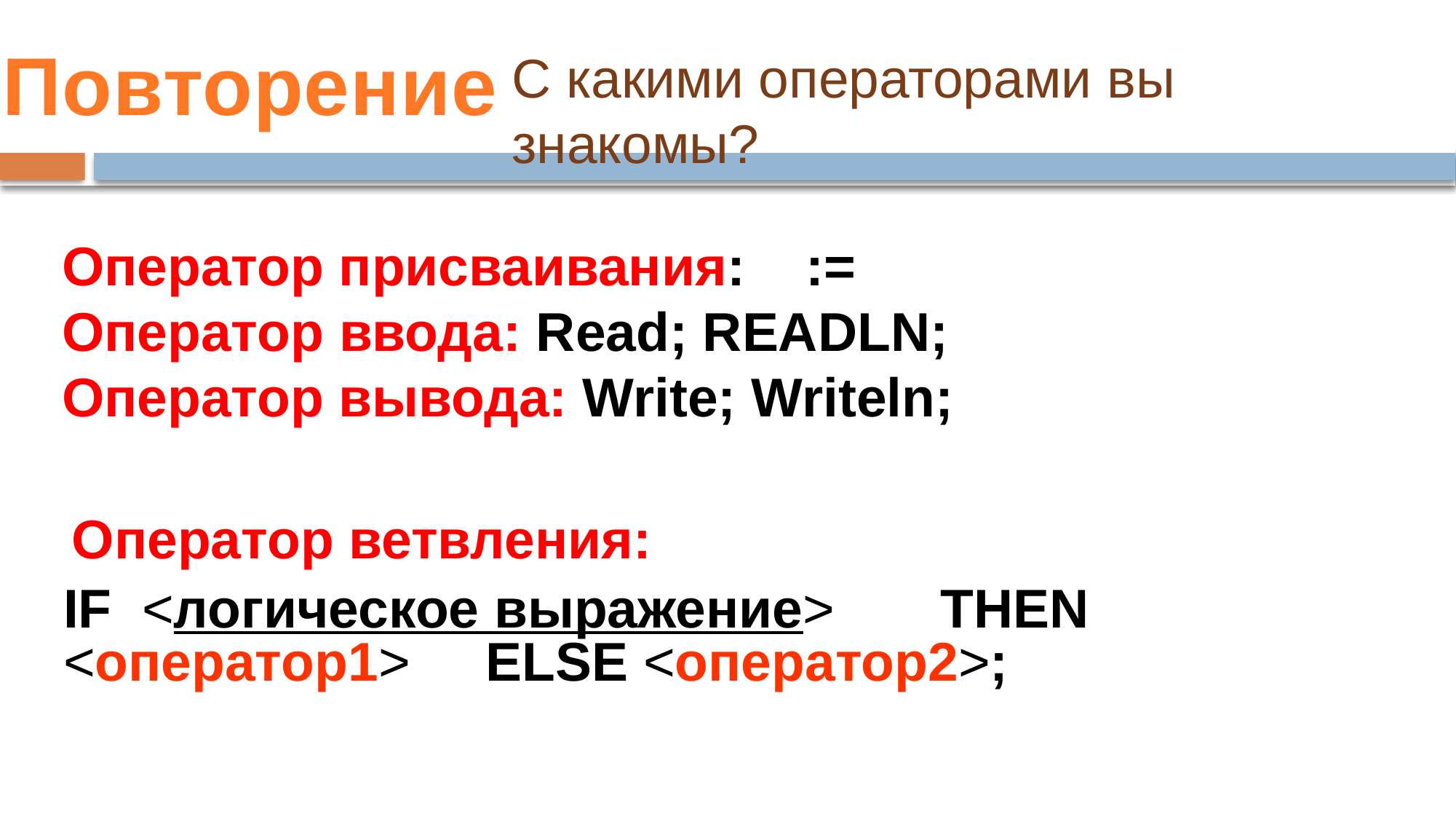

Повторение
С какими операторами вы знакомы?
Оператор присваивания:    :=
Оператор ввода: Read; READLN;
Оператор вывода: Write; Writeln;

Оператор ветвления:
IF  <логическое выражение>       THEN <оператор1>     ELSE <оператор2>;